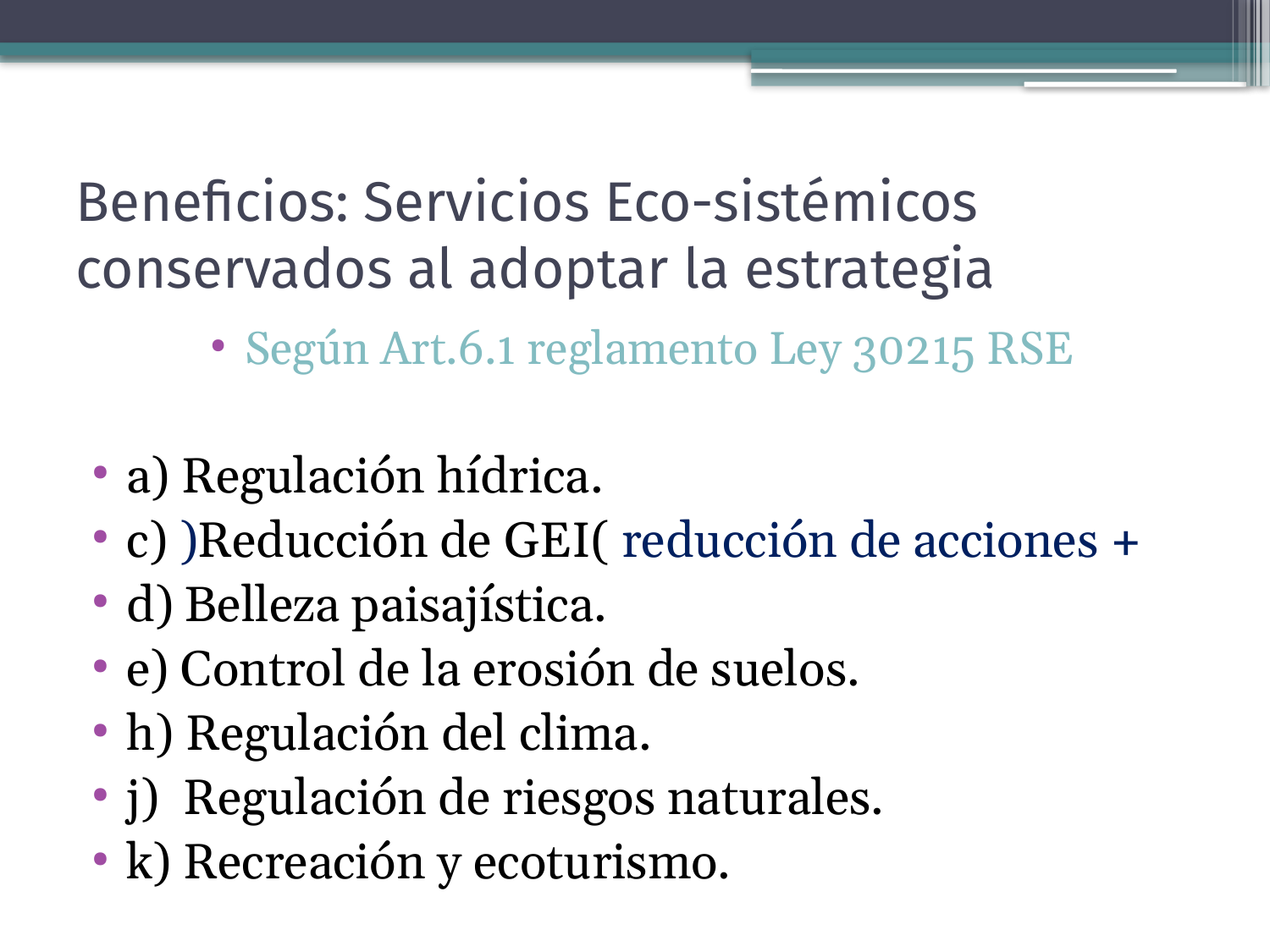

# Beneficios: Servicios Eco-sistémicos conservados al adoptar la estrategia
Según Art.6.1 reglamento Ley 30215 RSE

a) Regulación hídrica.
c) )Reducción de GEI( reducción de acciones +
d) Belleza paisajística.
e) Control de la erosión de suelos.
h) Regulación del clima.
j)  Regulación de riesgos naturales.
k) Recreación y ecoturismo.